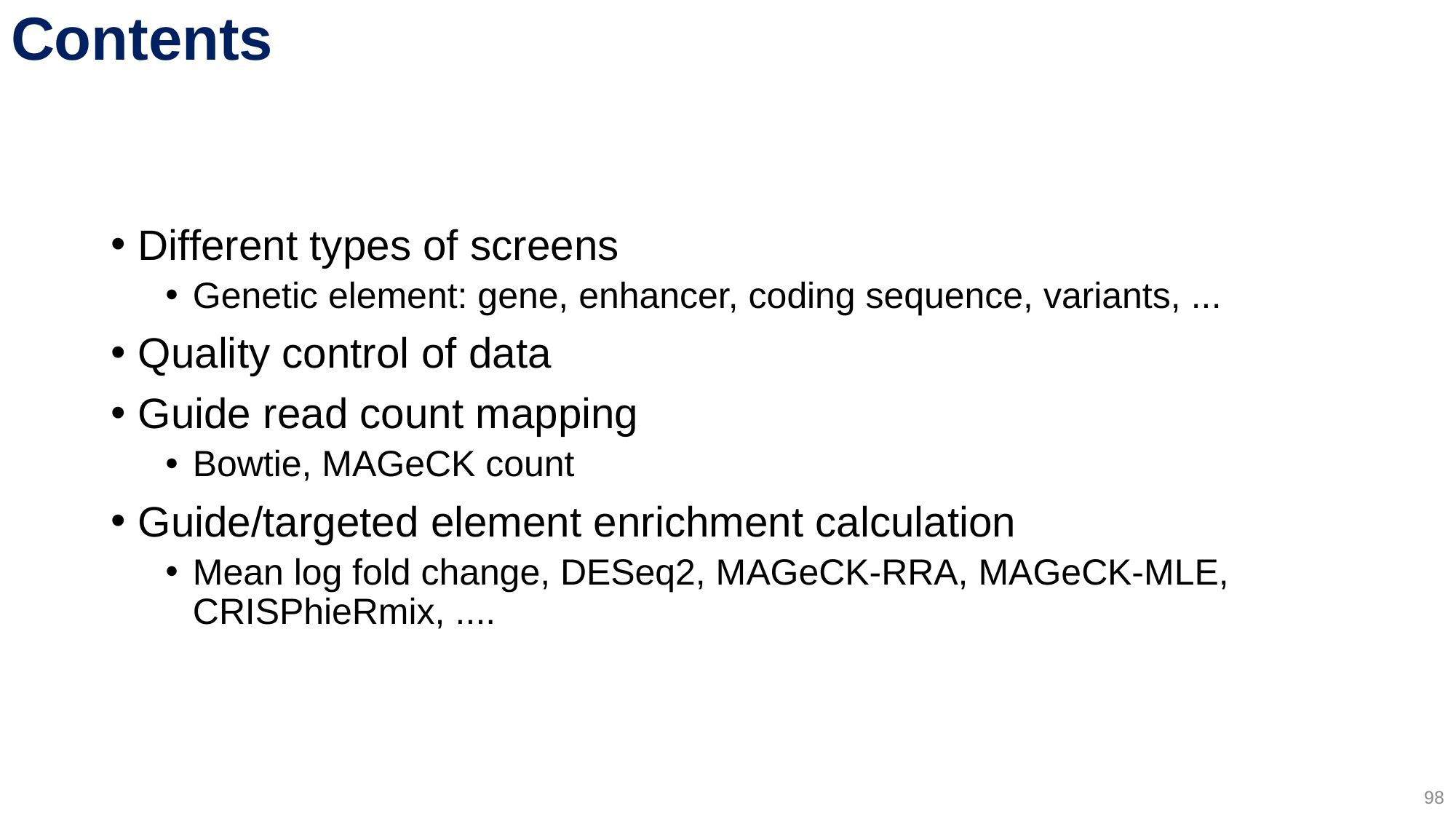

# Contents
Different types of screens
Genetic element: gene, enhancer, coding sequence, variants, ...
Quality control of data
Guide read count mapping
Bowtie, MAGeCK count
Guide/targeted element enrichment calculation
Mean log fold change, DESeq2, MAGeCK-RRA, MAGeCK-MLE, CRISPhieRmix, ....
98